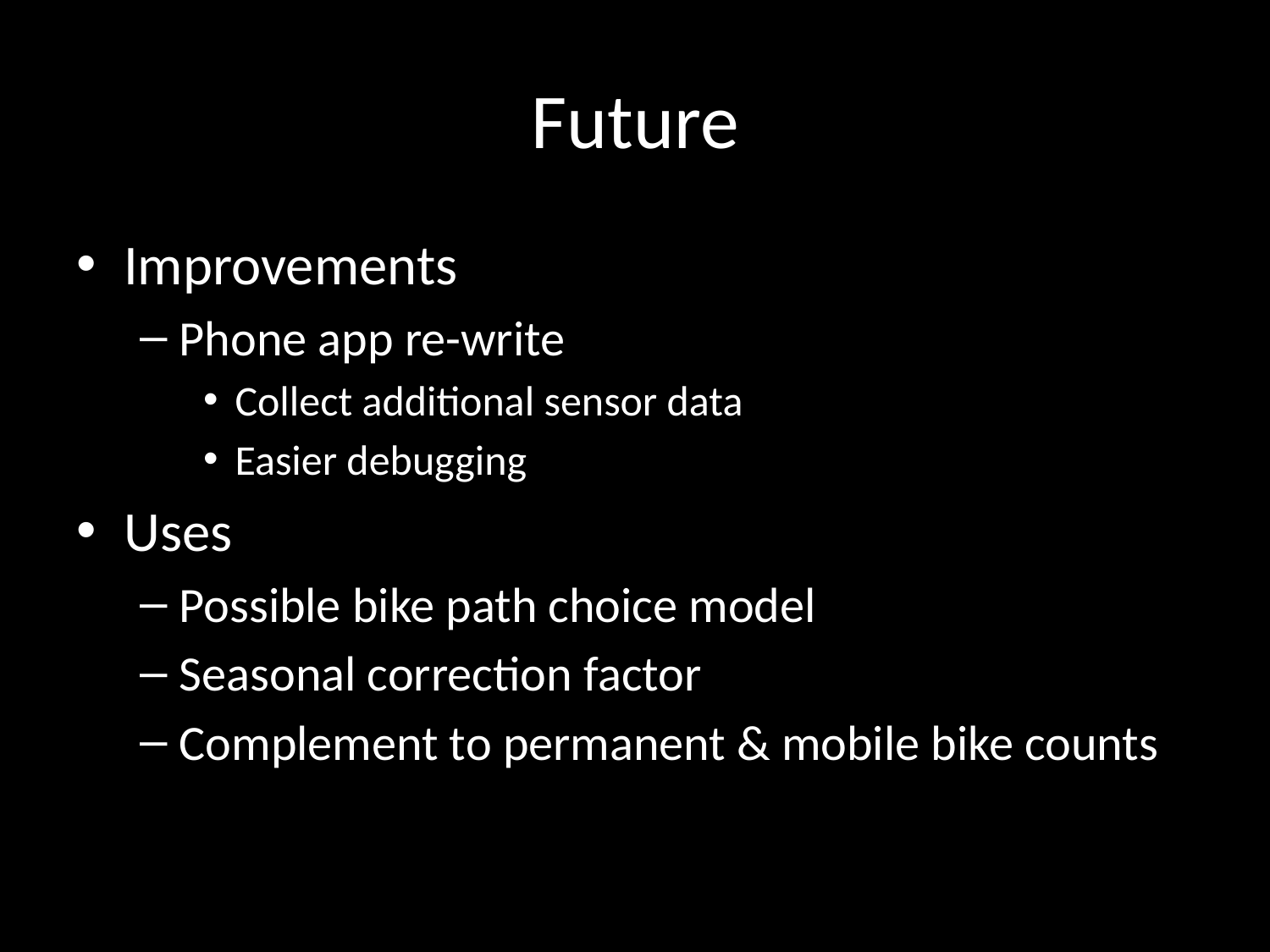

# Future
Improvements
Phone app re-write
Collect additional sensor data
Easier debugging
Uses
Possible bike path choice model
Seasonal correction factor
Complement to permanent & mobile bike counts